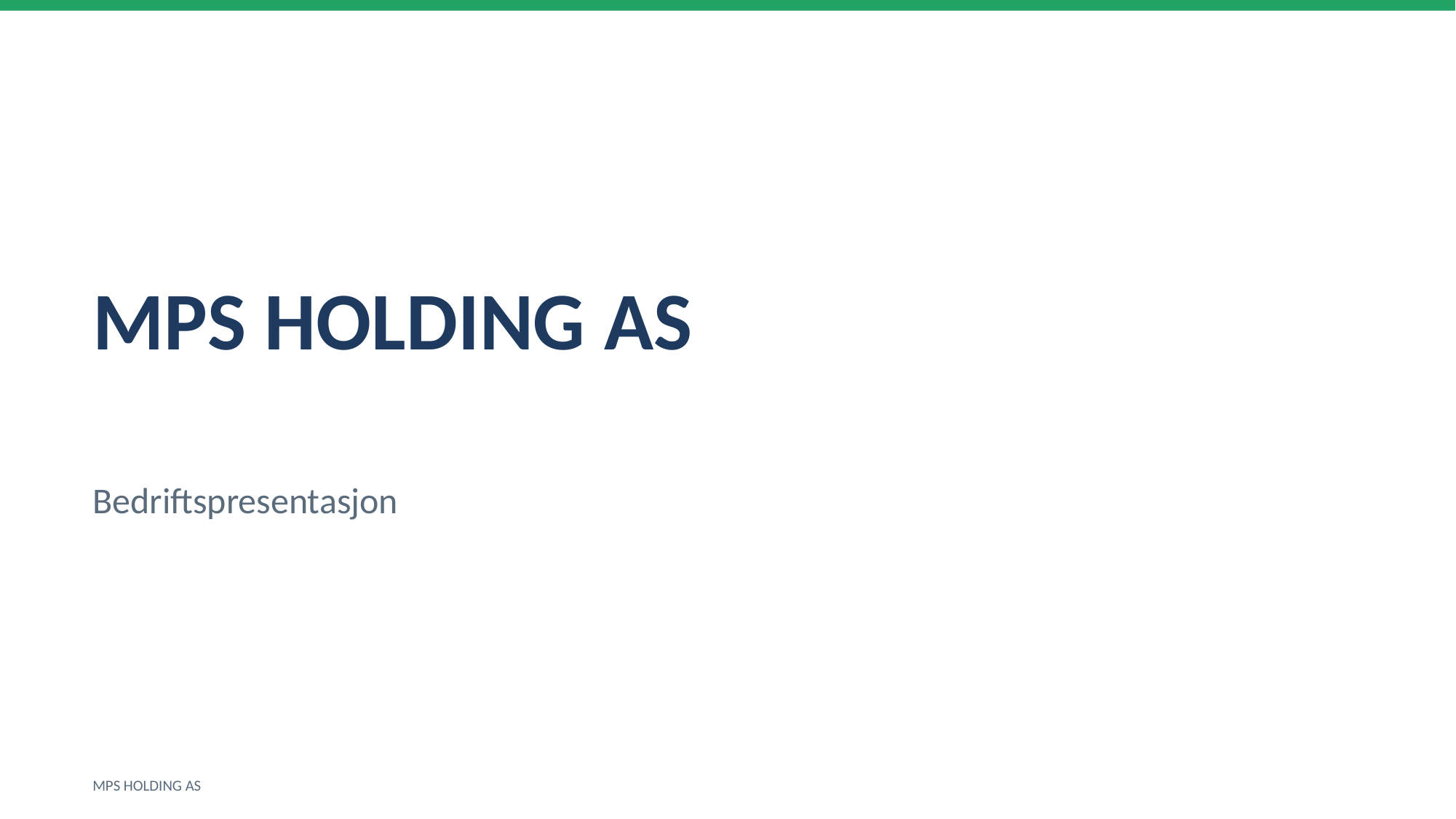

MPS HOLDING AS
Bedriftspresentasjon
MPS HOLDING AS